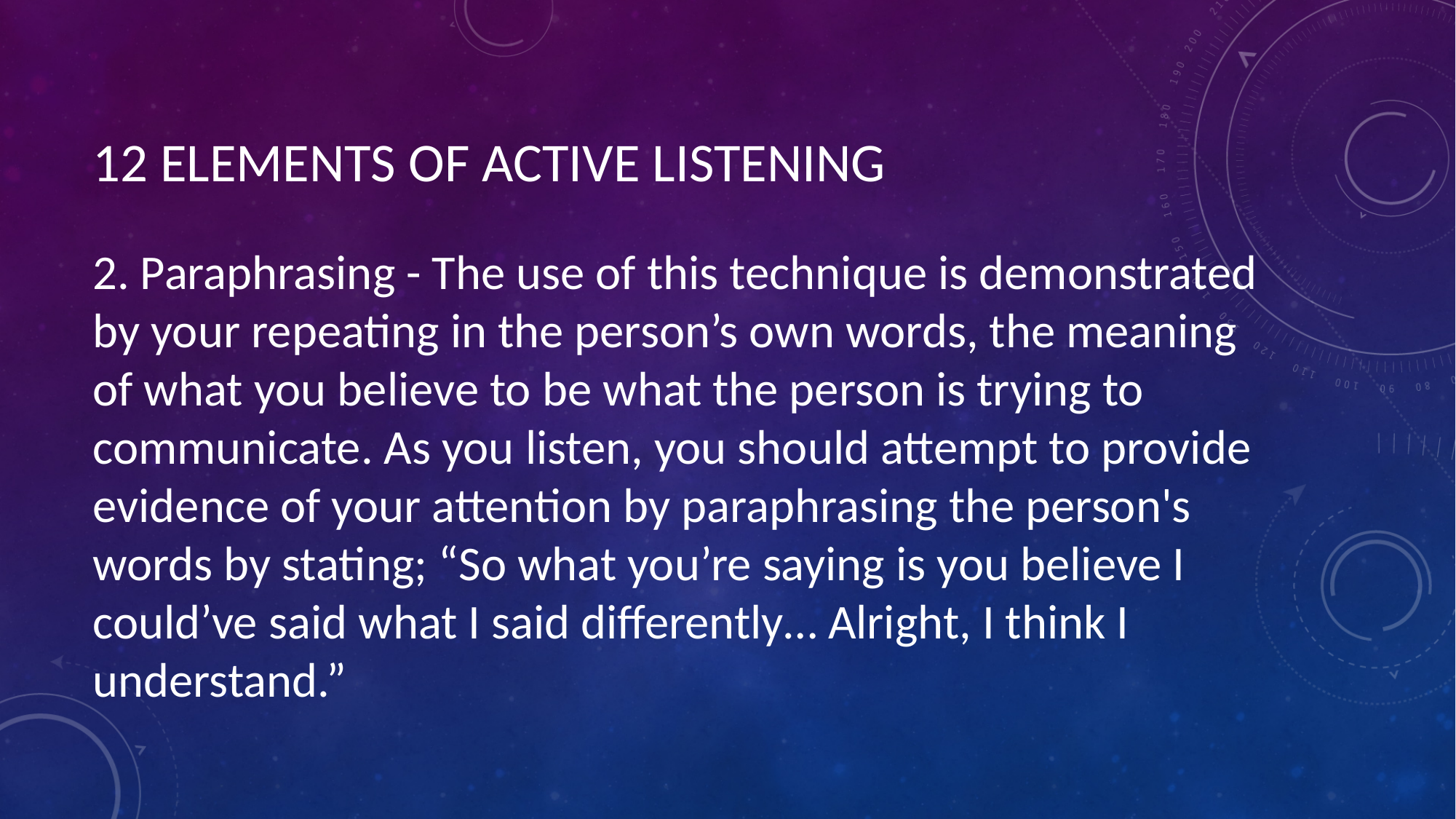

# 12 ELEMENTS OF ACTIVE LISTENING
2. Paraphrasing - The use of this technique is demonstrated by your repeating in the person’s own words, the meaning of what you believe to be what the person is trying to communicate. As you listen, you should attempt to provide evidence of your attention by paraphrasing the person's words by stating; “So what you’re saying is you believe I could’ve said what I said differently… Alright, I think I understand.”